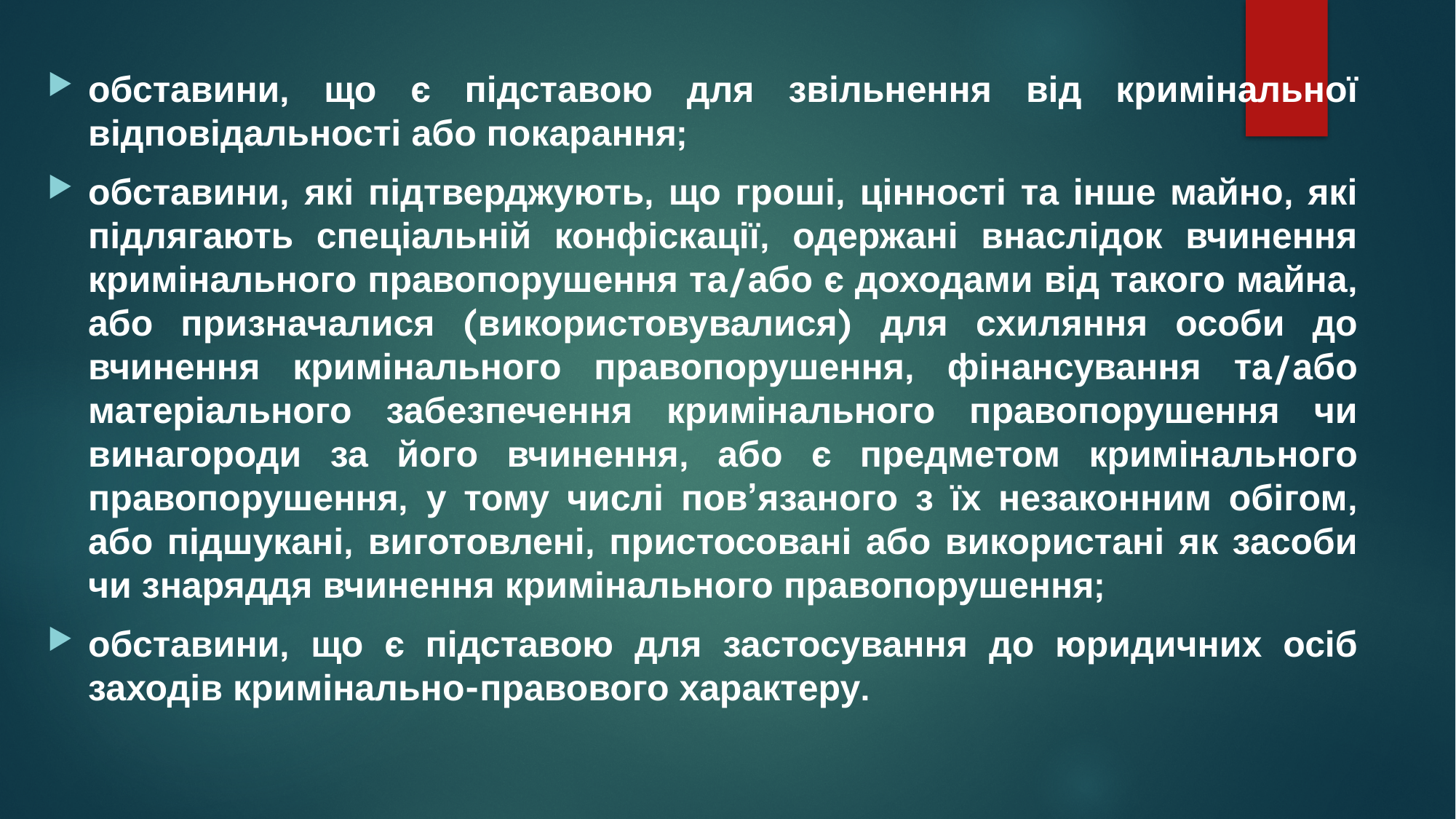

обставини, що є підставою для звільнення від кримінальної відповідальності або покарання;
обставини, які підтверджують, що гроші, цінності та інше майно, які підлягають спеціальній конфіскації, одержані внаслідок вчинення кримінального правопорушення та/або є доходами від такого майна, або призначалися (використовувалися) для схиляння особи до вчинення кримінального правопорушення, фінансування та/або матеріального забезпечення кримінального правопорушення чи винагороди за його вчинення, або є предметом кримінального правопорушення, у тому числі пов’язаного з їх незаконним обігом, або підшукані, виготовлені, пристосовані або використані як засоби чи знаряддя вчинення кримінального правопорушення;
обставини, що є підставою для застосування до юридичних осіб заходів кримінально-правового характеру.